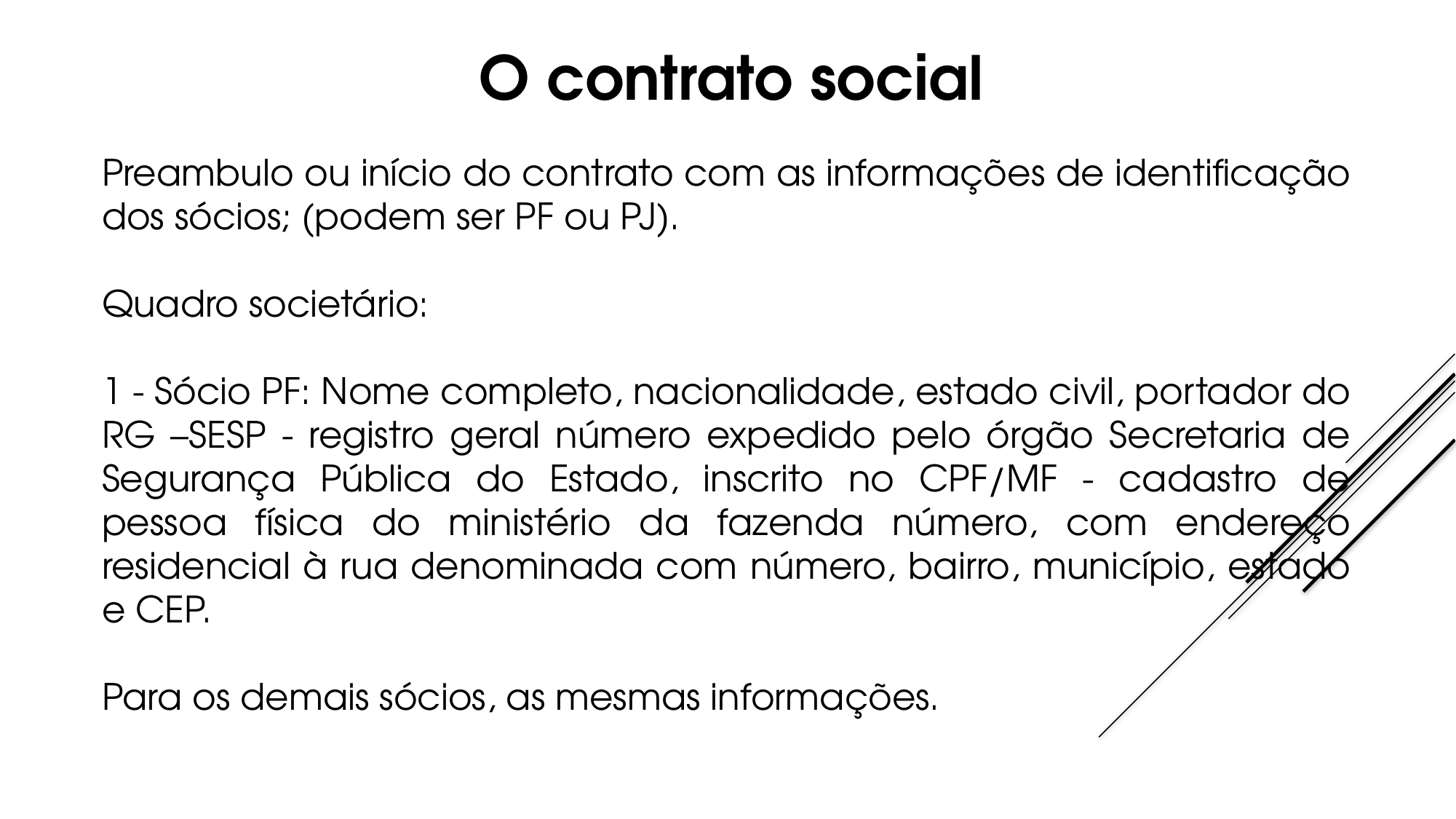

O contrato social
Preambulo ou início do contrato com as informações de identificação dos sócios; (podem ser PF ou PJ).

Quadro societário:

1 - Sócio PF: Nome completo, nacionalidade, estado civil, portador do RG –SESP - registro geral número expedido pelo órgão Secretaria de Segurança Pública do Estado, inscrito no CPF/MF - cadastro de pessoa física do ministério da fazenda número, com endereço residencial à rua denominada com número, bairro, município, estado e CEP.

Para os demais sócios, as mesmas informações.